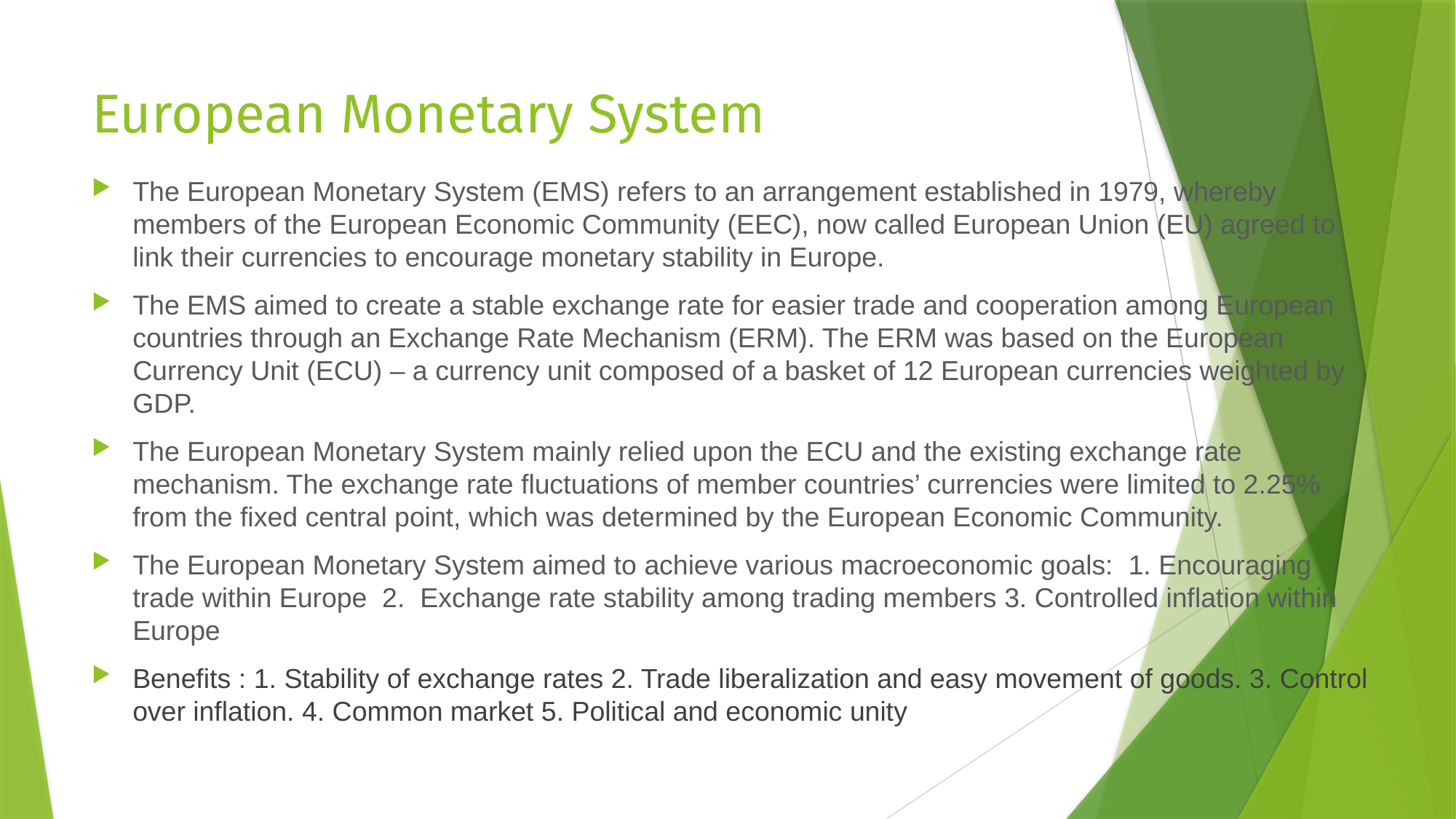

# European Monetary System
The European Monetary System (EMS) refers to an arrangement established in 1979, whereby members of the European Economic Community (EEC), now called European Union (EU) agreed to link their currencies to encourage monetary stability in Europe.
The EMS aimed to create a stable exchange rate for easier trade and cooperation among European countries through an Exchange Rate Mechanism (ERM). The ERM was based on the European Currency Unit (ECU) – a currency unit composed of a basket of 12 European currencies weighted by GDP.
The European Monetary System mainly relied upon the ECU and the existing exchange rate mechanism. The exchange rate fluctuations of member countries’ currencies were limited to 2.25% from the fixed central point, which was determined by the European Economic Community.
The European Monetary System aimed to achieve various macroeconomic goals:  1. Encouraging trade within Europe  2.  Exchange rate stability among trading members 3. Controlled inflation within Europe
Benefits : 1. Stability of exchange rates 2. Trade liberalization and easy movement of goods. 3. Control over inflation. 4. Common market 5. Political and economic unity